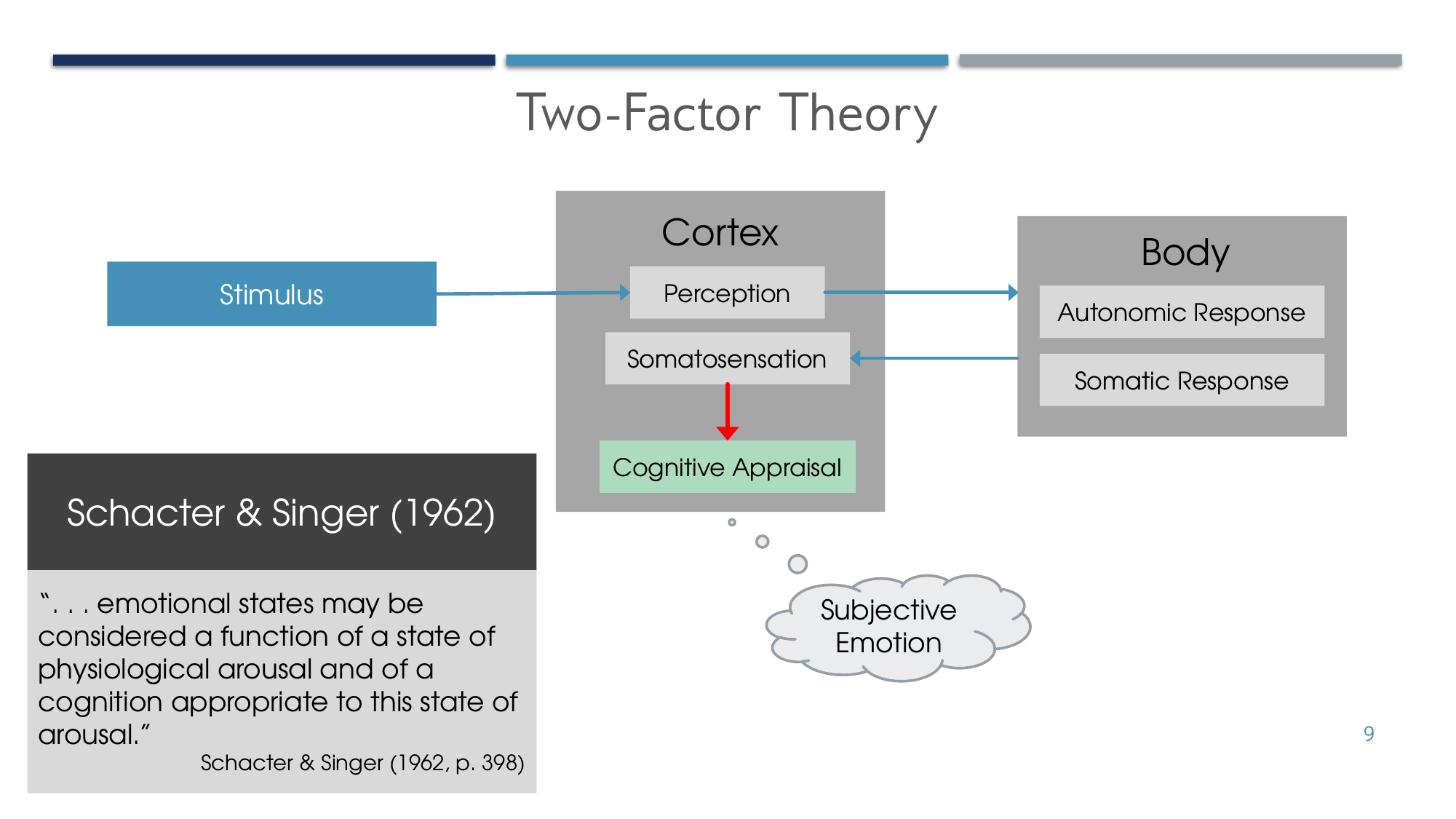

Two-Factor Theory

Cortex
Perception
Somatosensation
Cognitive Appraisal

Body
Autonomic Response
Somatic Response
Stimulus
Schacter & Singer (1962)

Subjective Emotion
“. . . emotional states may be considered a function of a state of physiological arousal and of a cognition appropriate to this state of arousal.”
Schacter & Singer (1962, p. 398)
9